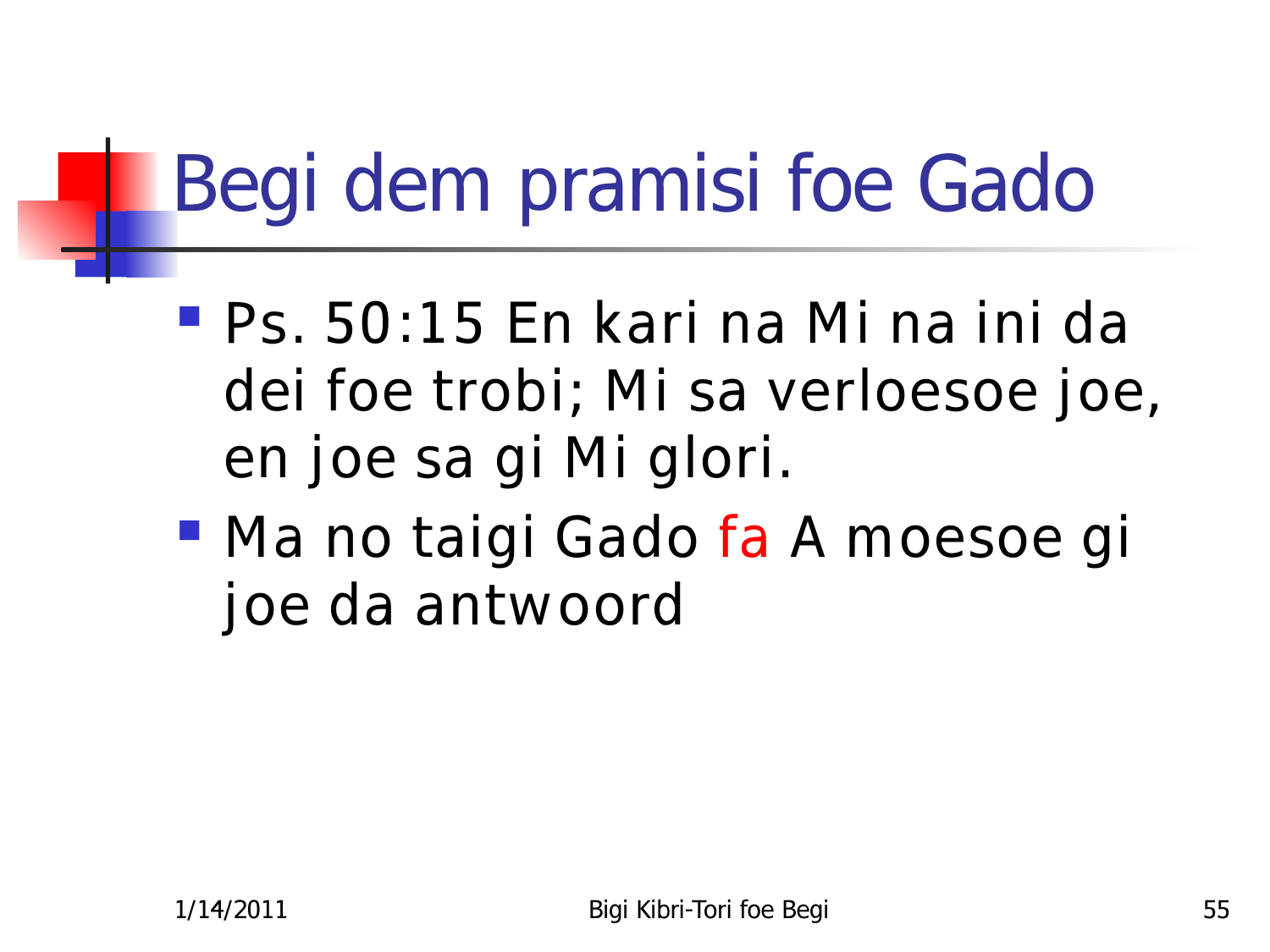

# Begi dem pramisi foe Gado
Ps. 50:15 En kari na Mi na ini da dei foe trobi; Mi sa verloesoe joe, en joe sa gi Mi glori.
Ma no taigi Gado fa A moesoe gi joe da antwoord
1/14/2011
Bigi Kibri-Tori foe Begi
55